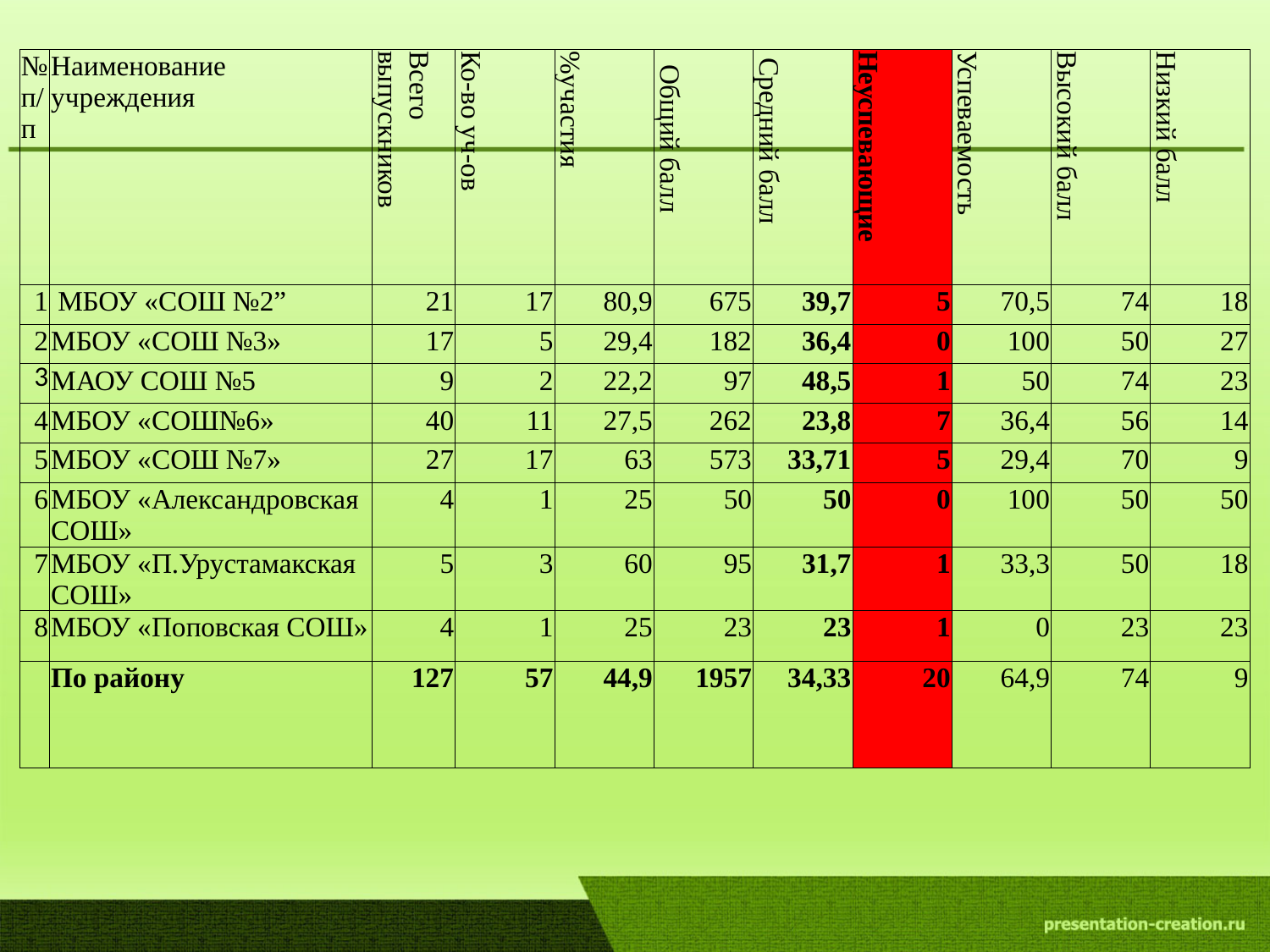

| №п/п | Наименование учреждения | Всего выпускников | Ко-во уч-ов | %участия | Общий балл | Средний балл | Неуспевающие | Успеваемость | Высокий балл | Низкий балл |
| --- | --- | --- | --- | --- | --- | --- | --- | --- | --- | --- |
| 1 | МБОУ «СОШ №2” | 21 | 17 | 80,9 | 675 | 39,7 | 5 | 70,5 | 74 | 18 |
| 2 | МБОУ «СОШ №3» | 17 | 5 | 29,4 | 182 | 36,4 | 0 | 100 | 50 | 27 |
| 3 | МАОУ СОШ №5 | 9 | 2 | 22,2 | 97 | 48,5 | 1 | 50 | 74 | 23 |
| 4 | МБОУ «СОШ№6» | 40 | 11 | 27,5 | 262 | 23,8 | 7 | 36,4 | 56 | 14 |
| 5 | МБОУ «СОШ №7» | 27 | 17 | 63 | 573 | 33,71 | 5 | 29,4 | 70 | 9 |
| 6 | МБОУ «Александровская СОШ» | 4 | 1 | 25 | 50 | 50 | 0 | 100 | 50 | 50 |
| 7 | МБОУ «П.Урустамакская СОШ» | 5 | 3 | 60 | 95 | 31,7 | 1 | 33,3 | 50 | 18 |
| 8 | МБОУ «Поповская СОШ» | 4 | 1 | 25 | 23 | 23 | 1 | 0 | 23 | 23 |
|  | По району | 127 | 57 | 44,9 | 1957 | 34,33 | 20 | 64,9 | 74 | 9 |